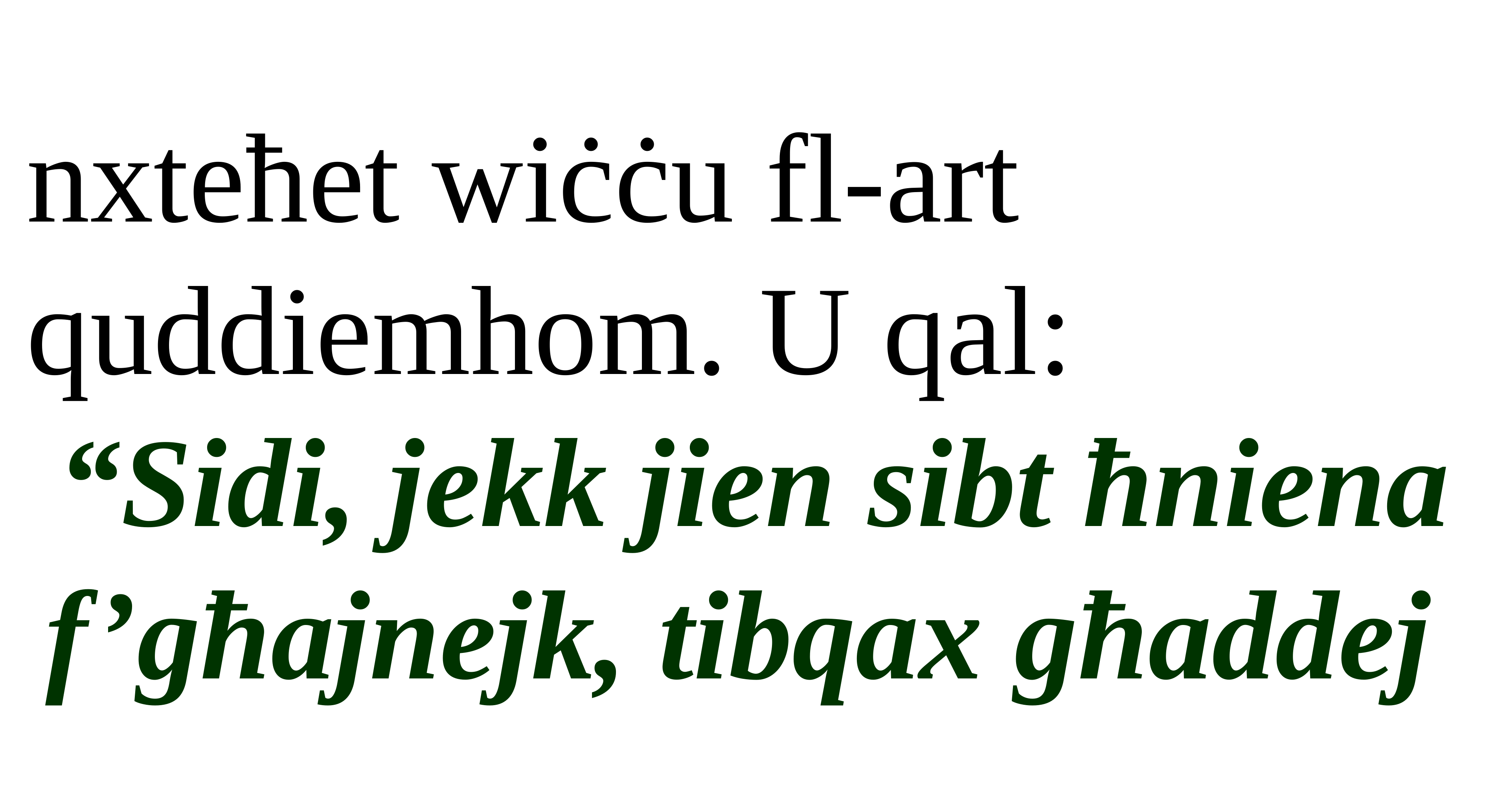

nxteħet wiċċu fl-art quddiemhom. U qal:
“Sidi, jekk jien sibt ħniena f’għajnejk, tibqax għaddej